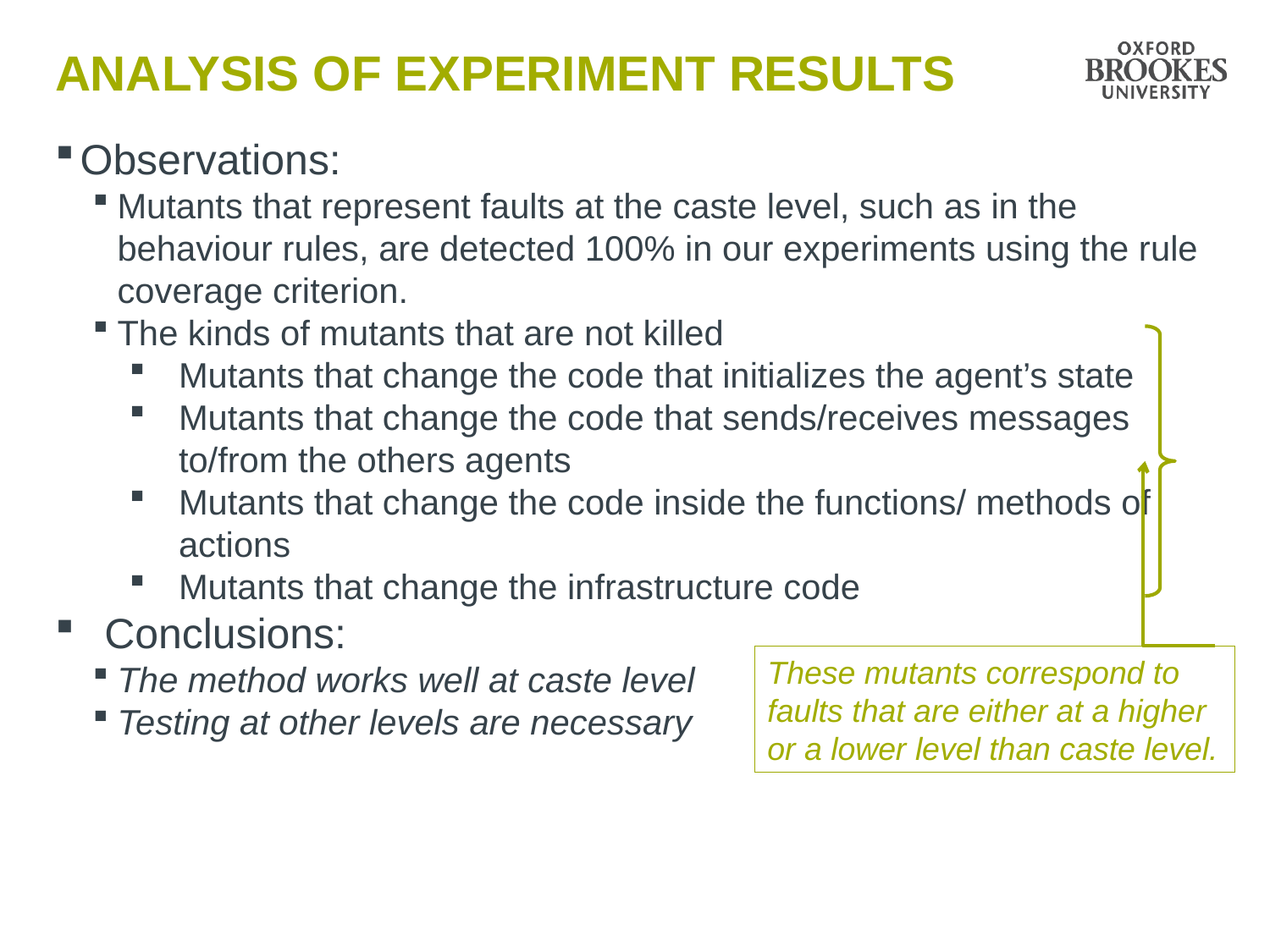

# Analysis of Experiment Results
Observations:
Mutants that represent faults at the caste level, such as in the behaviour rules, are detected 100% in our experiments using the rule coverage criterion.
The kinds of mutants that are not killed
Mutants that change the code that initializes the agent’s state
Mutants that change the code that sends/receives messages to/from the others agents
Mutants that change the code inside the functions/ methods of actions
Mutants that change the infrastructure code
Conclusions:
The method works well at caste level
Testing at other levels are necessary

These mutants correspond to faults that are either at a higher or a lower level than caste level.